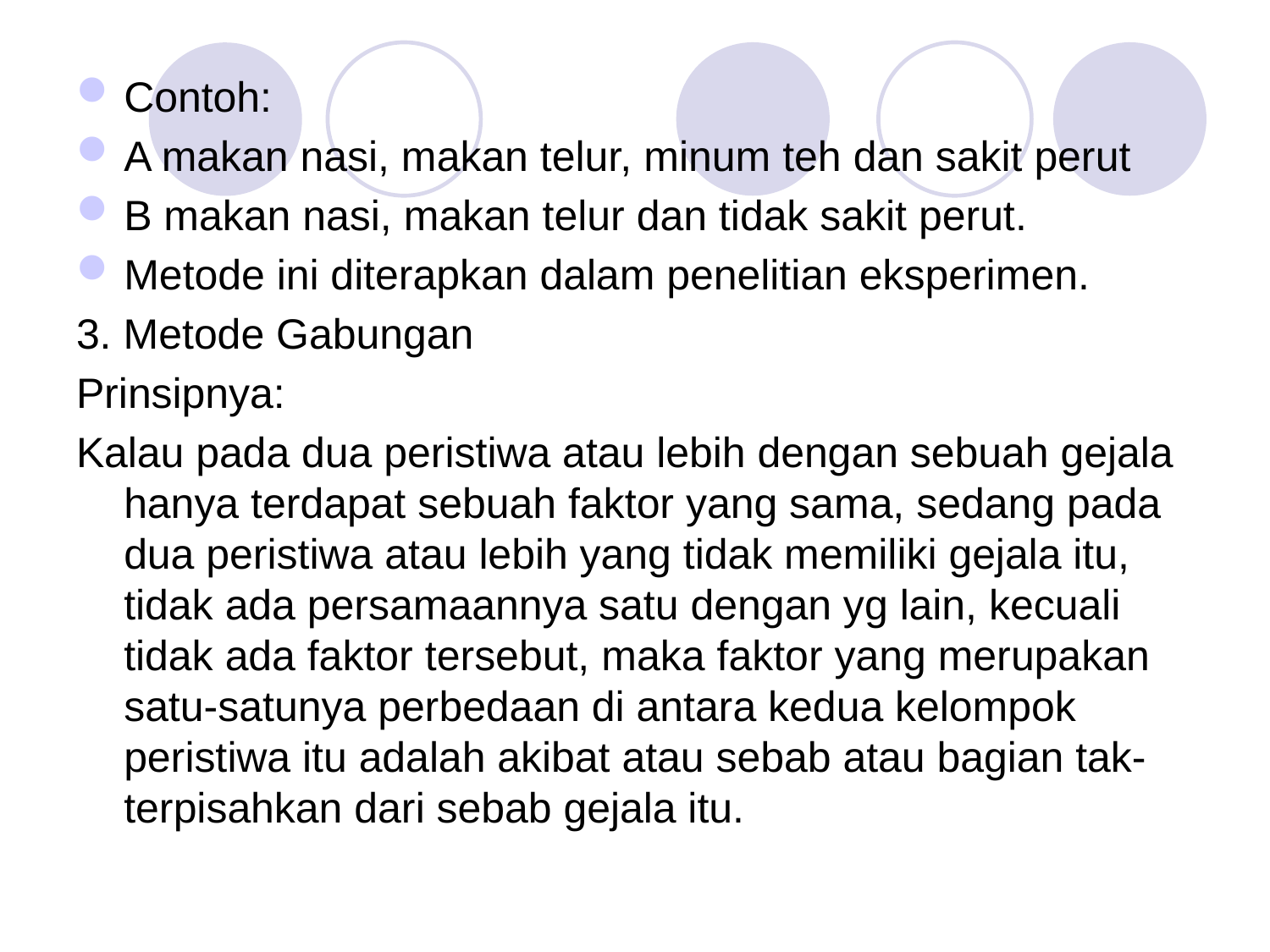

Contoh:
A makan nasi, makan telur, minum teh dan sakit perut
B makan nasi, makan telur dan tidak sakit perut.
Metode ini diterapkan dalam penelitian eksperimen.
3. Metode Gabungan
Prinsipnya:
Kalau pada dua peristiwa atau lebih dengan sebuah gejala hanya terdapat sebuah faktor yang sama, sedang pada dua peristiwa atau lebih yang tidak memiliki gejala itu, tidak ada persamaannya satu dengan yg lain, kecuali tidak ada faktor tersebut, maka faktor yang merupakan satu-satunya perbedaan di antara kedua kelompok peristiwa itu adalah akibat atau sebab atau bagian tak-terpisahkan dari sebab gejala itu.